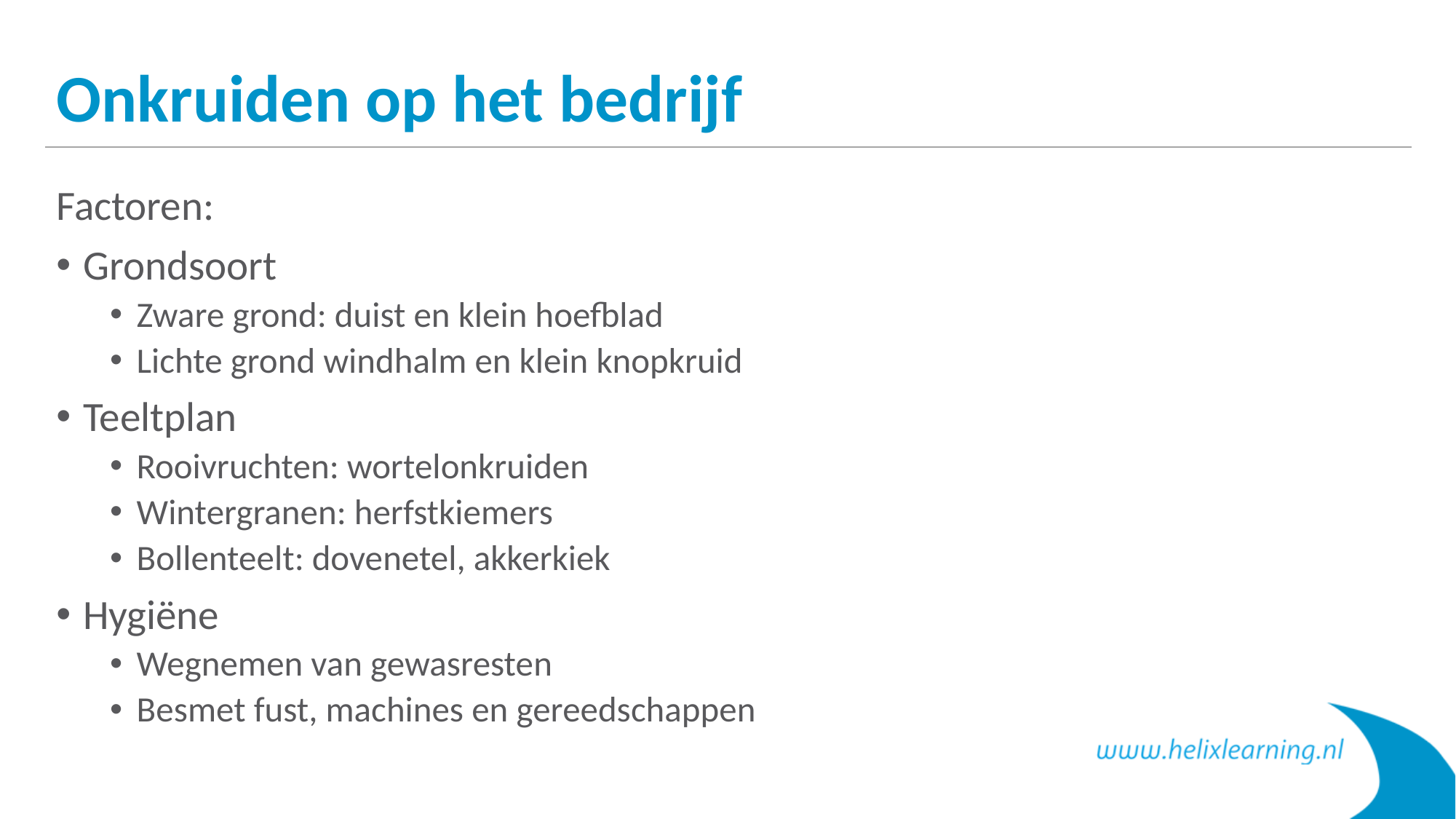

# Onkruiden op het bedrijf
Factoren:
Grondsoort
Zware grond: duist en klein hoefblad
Lichte grond windhalm en klein knopkruid
Teeltplan
Rooivruchten: wortelonkruiden
Wintergranen: herfstkiemers
Bollenteelt: dovenetel, akkerkiek
Hygiëne
Wegnemen van gewasresten
Besmet fust, machines en gereedschappen